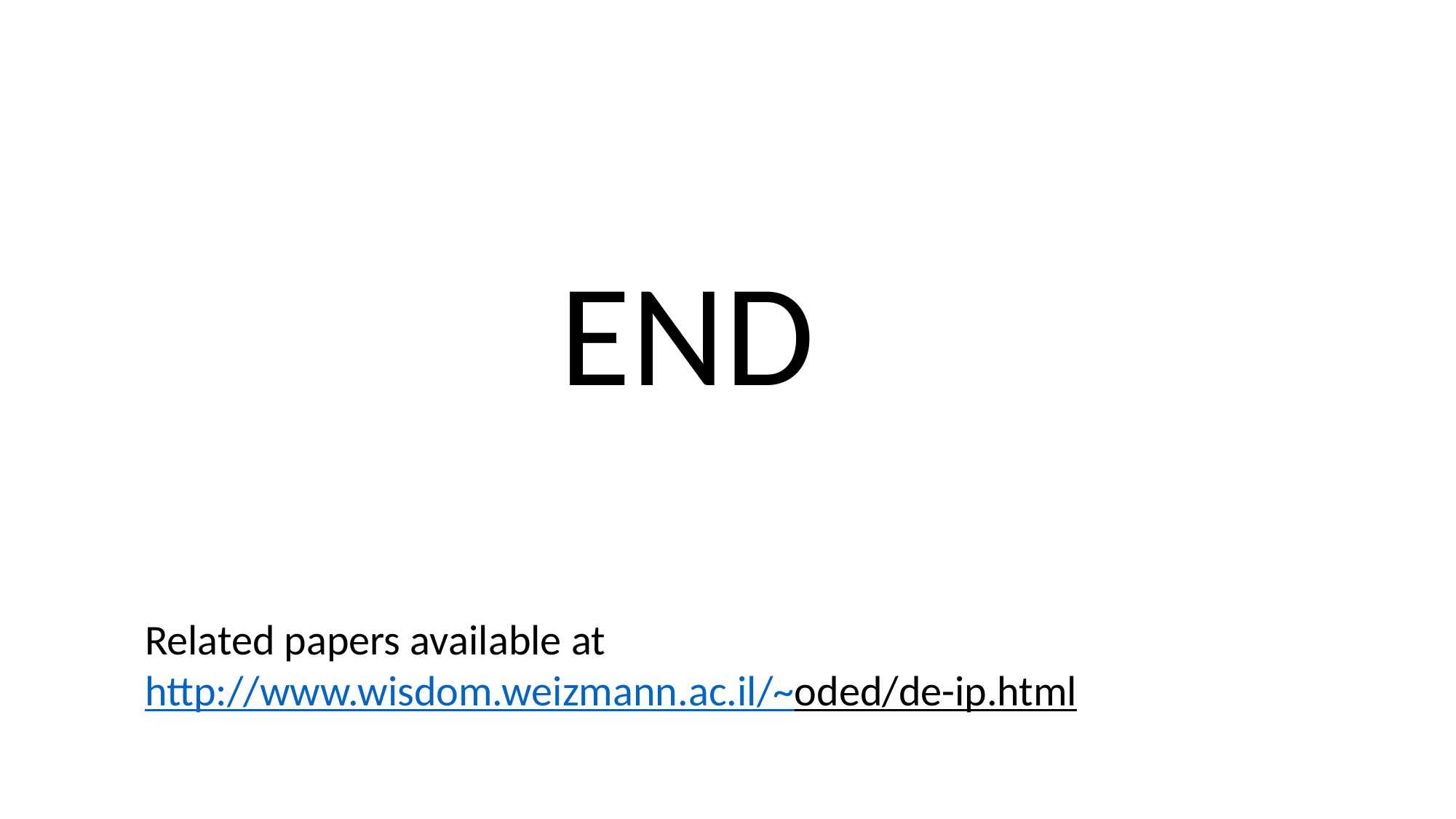

# END
Related papers available at
http://www.wisdom.weizmann.ac.il/~oded/de-ip.html